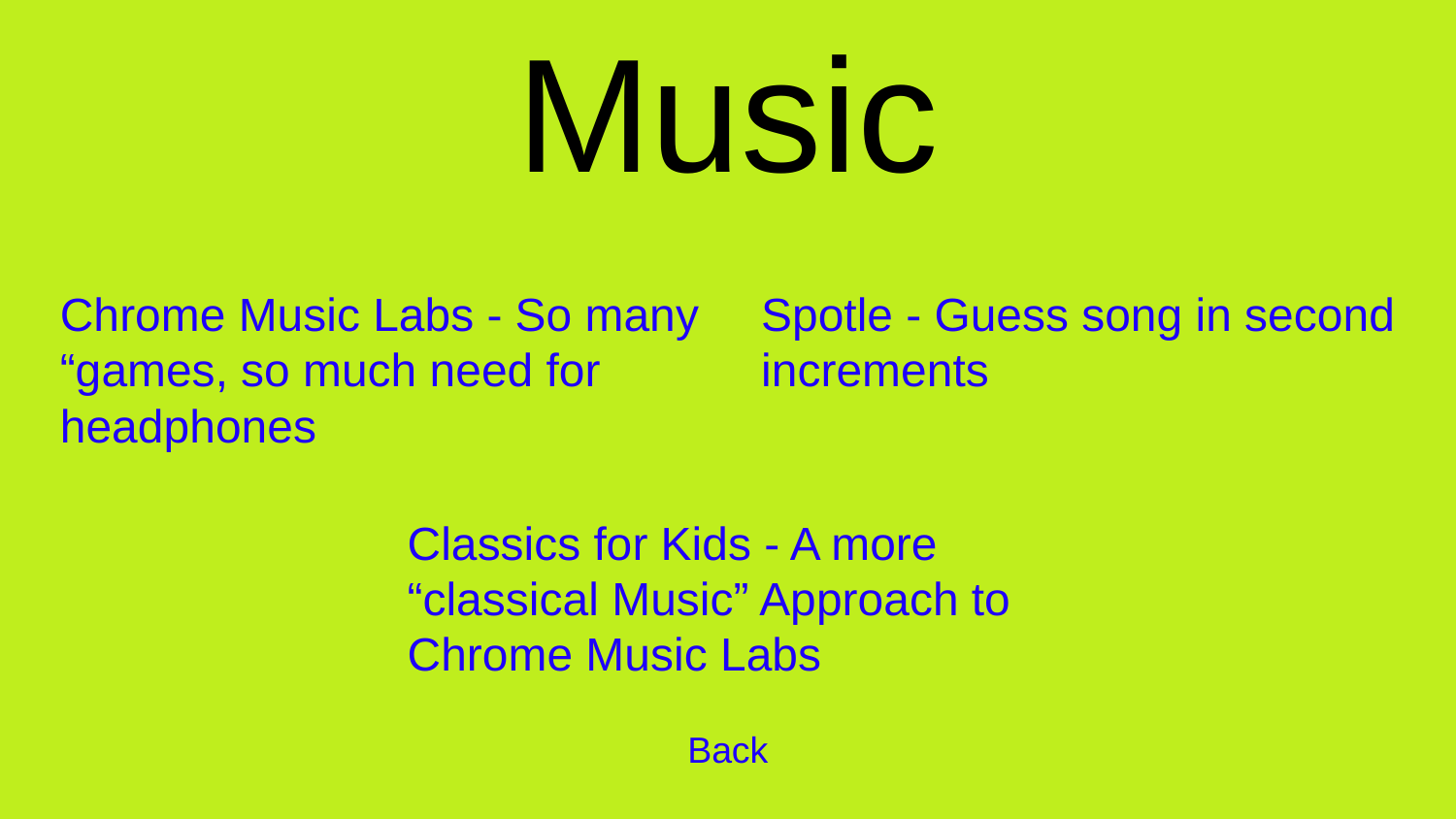

# Music
Chrome Music Labs - So many “games, so much need for headphones
Spotle - Guess song in second increments
Classics for Kids - A more “classical Music” Approach to Chrome Music Labs
Back